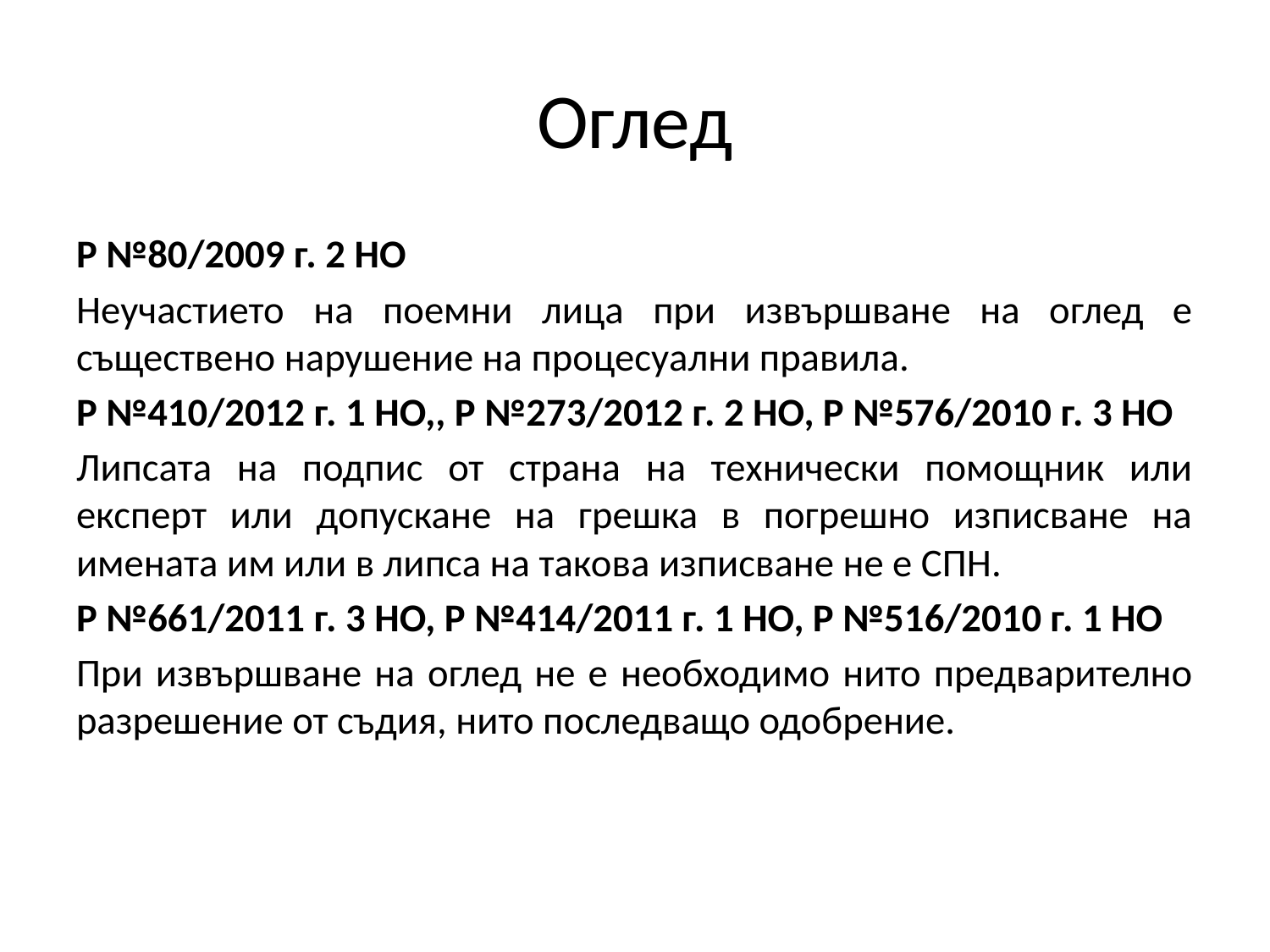

# Оглед
Р №80/2009 г. 2 НО
Неучастието на поемни лица при извършване на оглед е съществено нарушение на процесуални правила.
Р №410/2012 г. 1 НО,, Р №273/2012 г. 2 НО, Р №576/2010 г. 3 НО
Липсата на подпис от страна на технически помощник или експерт или допускане на грешка в погрешно изписване на имената им или в липса на такова изписване не е СПН.
Р №661/2011 г. 3 НО, Р №414/2011 г. 1 НО, Р №516/2010 г. 1 НО
При извършване на оглед не е необходимо нито предварително разрешение от съдия, нито последващо одобрение.